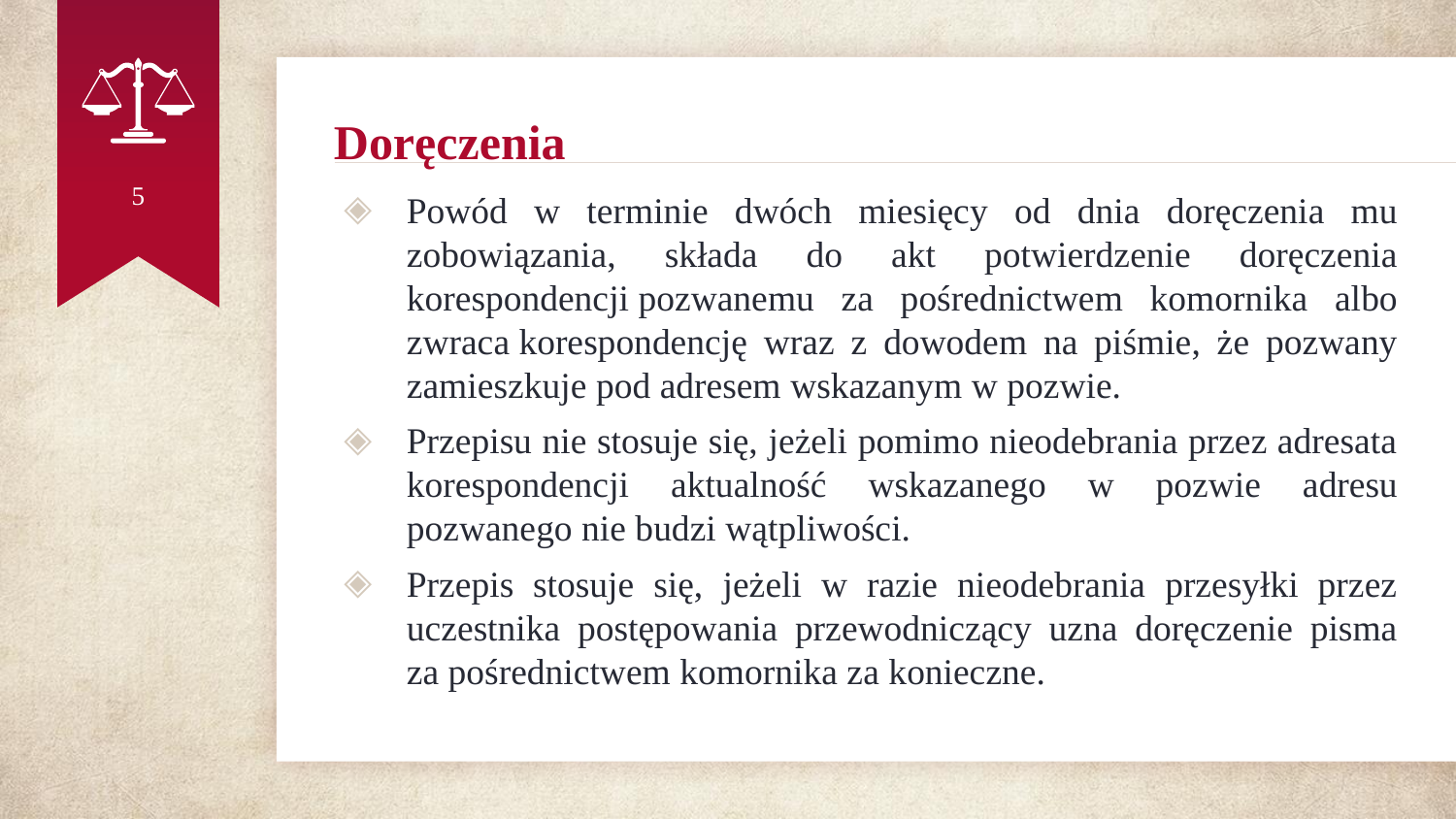

# Doręczenia
5
Powód w terminie dwóch miesięcy od dnia doręczenia mu zobowiązania, składa do akt potwierdzenie doręczenia korespondencji pozwanemu za pośrednictwem komornika albo zwraca korespondencję wraz z dowodem na piśmie, że pozwany zamieszkuje pod adresem wskazanym w pozwie.
Przepisu nie stosuje się, jeżeli pomimo nieodebrania przez adresata korespondencji aktualność wskazanego w pozwie adresu pozwanego nie budzi wątpliwości.
Przepis stosuje się, jeżeli w razie nieodebrania przesyłki przez uczestnika postępowania przewodniczący uzna doręczenie pisma za pośrednictwem komornika za konieczne.